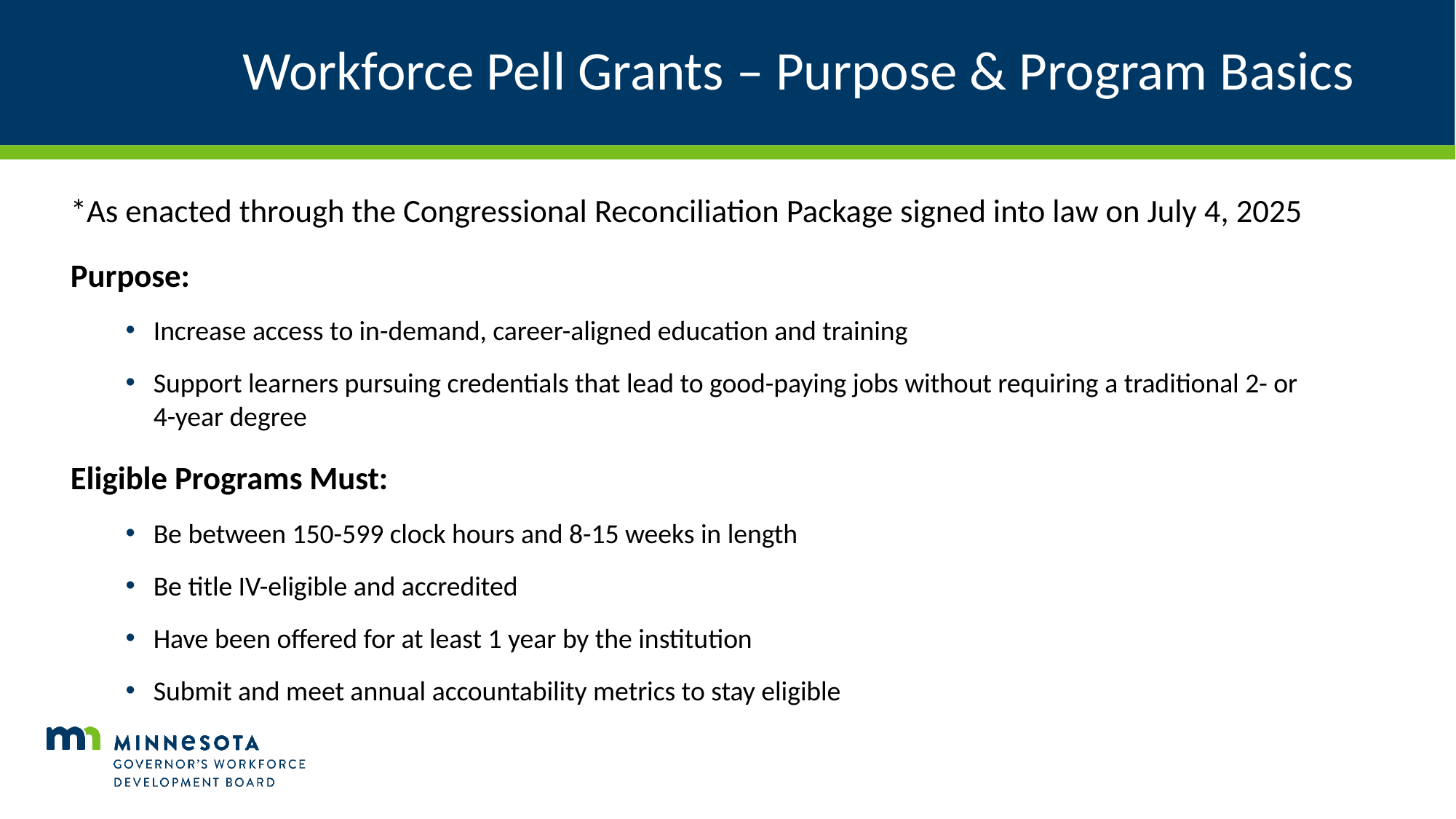

# Workforce Pell Grants – Purpose & Program Basics
*As enacted through the Congressional Reconciliation Package signed into law on July 4, 2025
Purpose:
Increase access to in-demand, career-aligned education and training
Support learners pursuing credentials that lead to good-paying jobs without requiring a traditional 2- or 4-year degree
Eligible Programs Must:
Be between 150-599 clock hours and 8-15 weeks in length
Be title IV-eligible and accredited
Have been offered for at least 1 year by the institution
Submit and meet annual accountability metrics to stay eligible